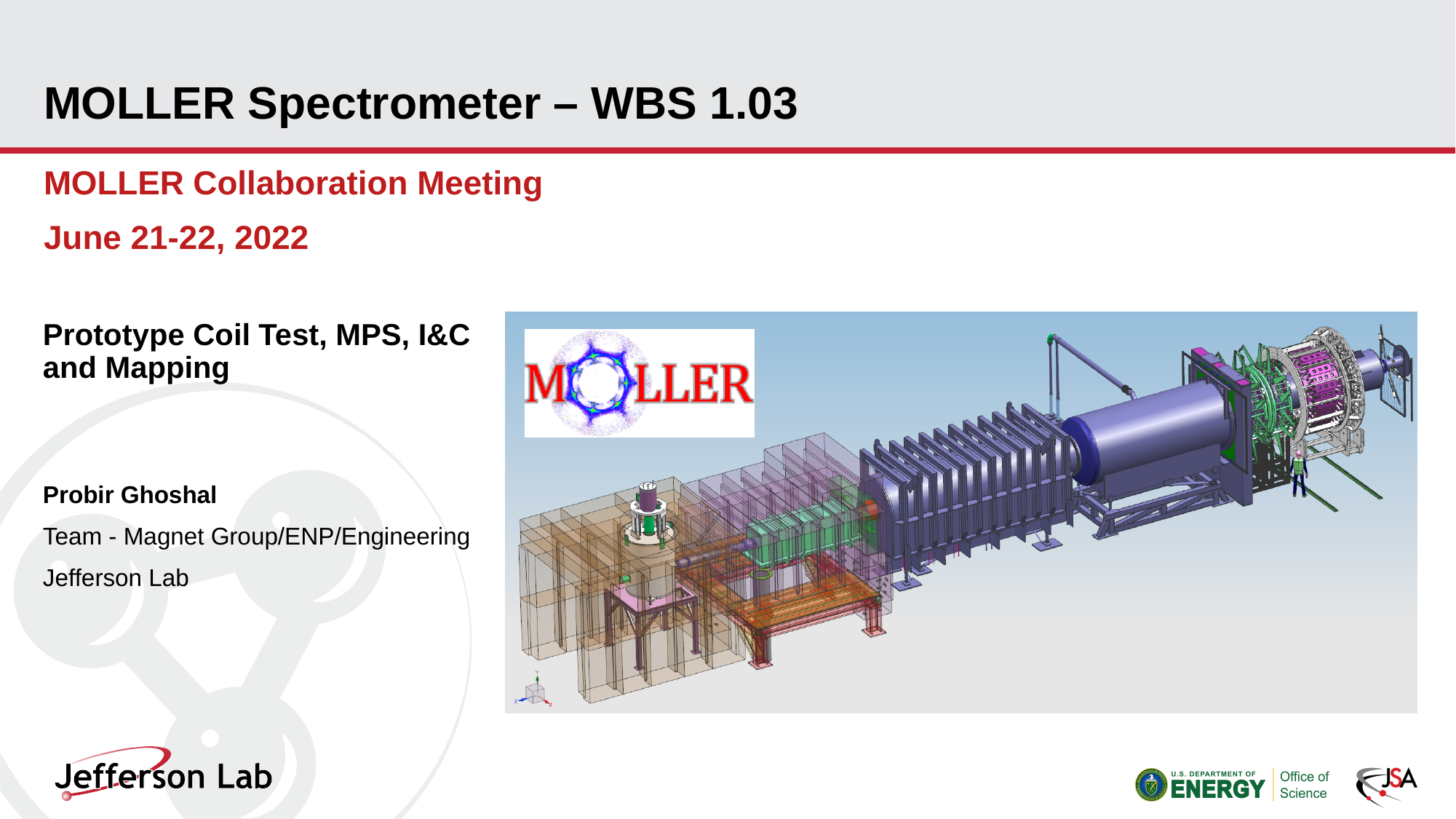

# MOLLER Spectrometer – WBS 1.03
MOLLER Collaboration Meeting
June 21-22, 2022

Prototype Coil Test, MPS, I&C and Mapping

Probir Ghoshal
Team - Magnet Group/ENP/Engineering
Jefferson Lab